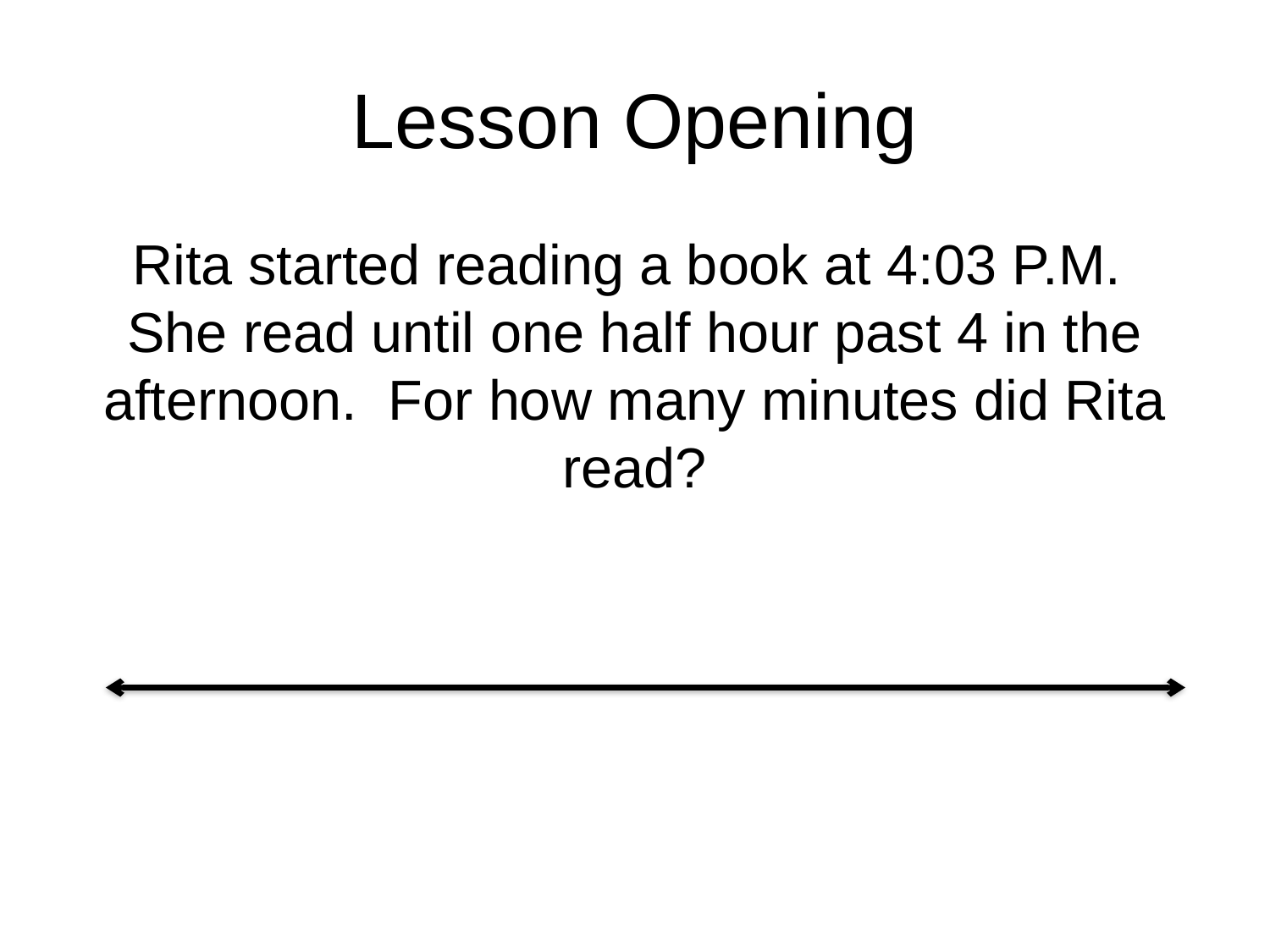

# Lesson Opening
Rita started reading a book at 4:03 P.M.  She read until one half hour past 4 in the afternoon.  For how many minutes did Rita read?